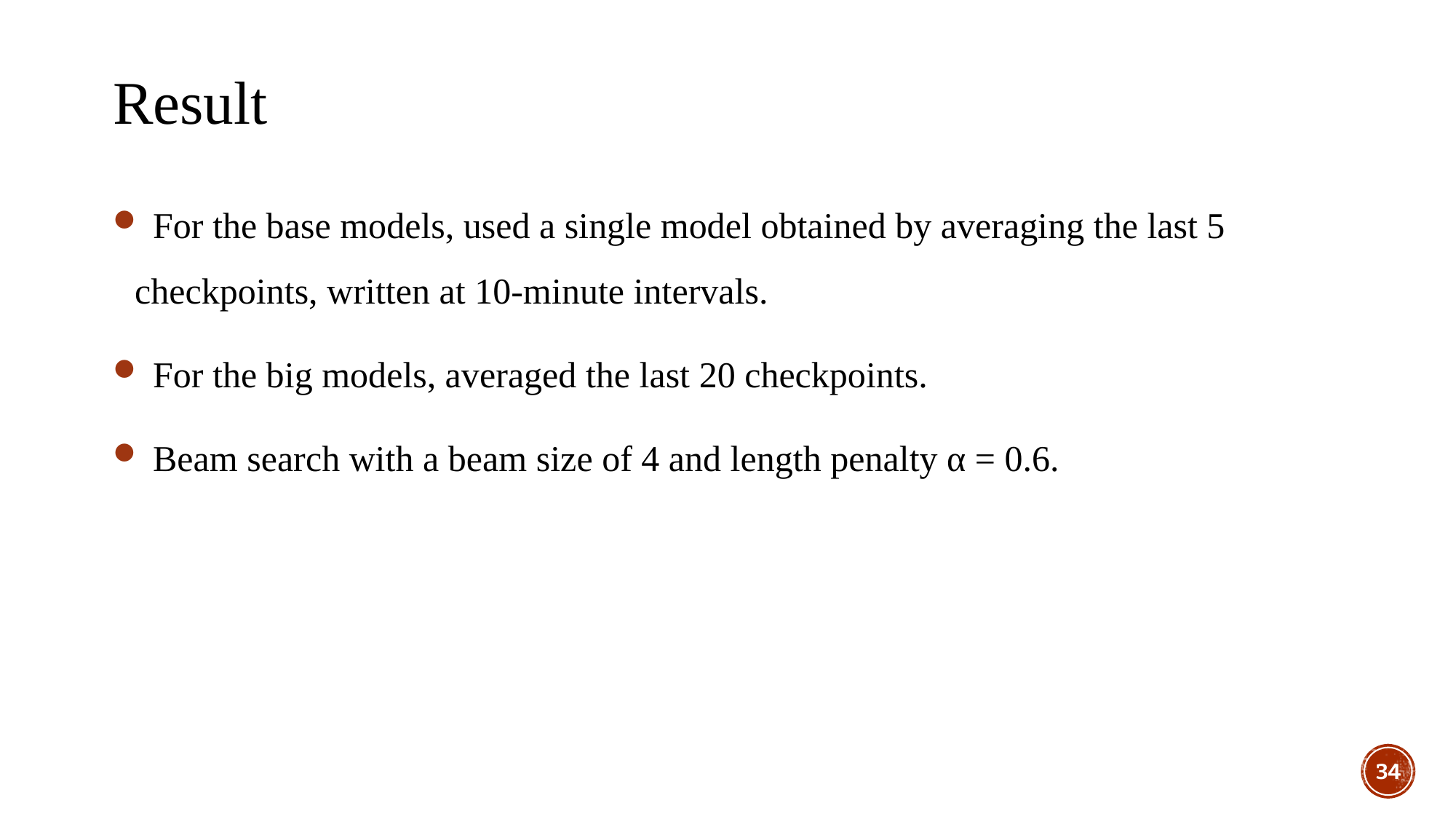

Result
 For the base models, used a single model obtained by averaging the last 5 checkpoints, written at 10-minute intervals.
 For the big models, averaged the last 20 checkpoints.
 Beam search with a beam size of 4 and length penalty α = 0.6.
34